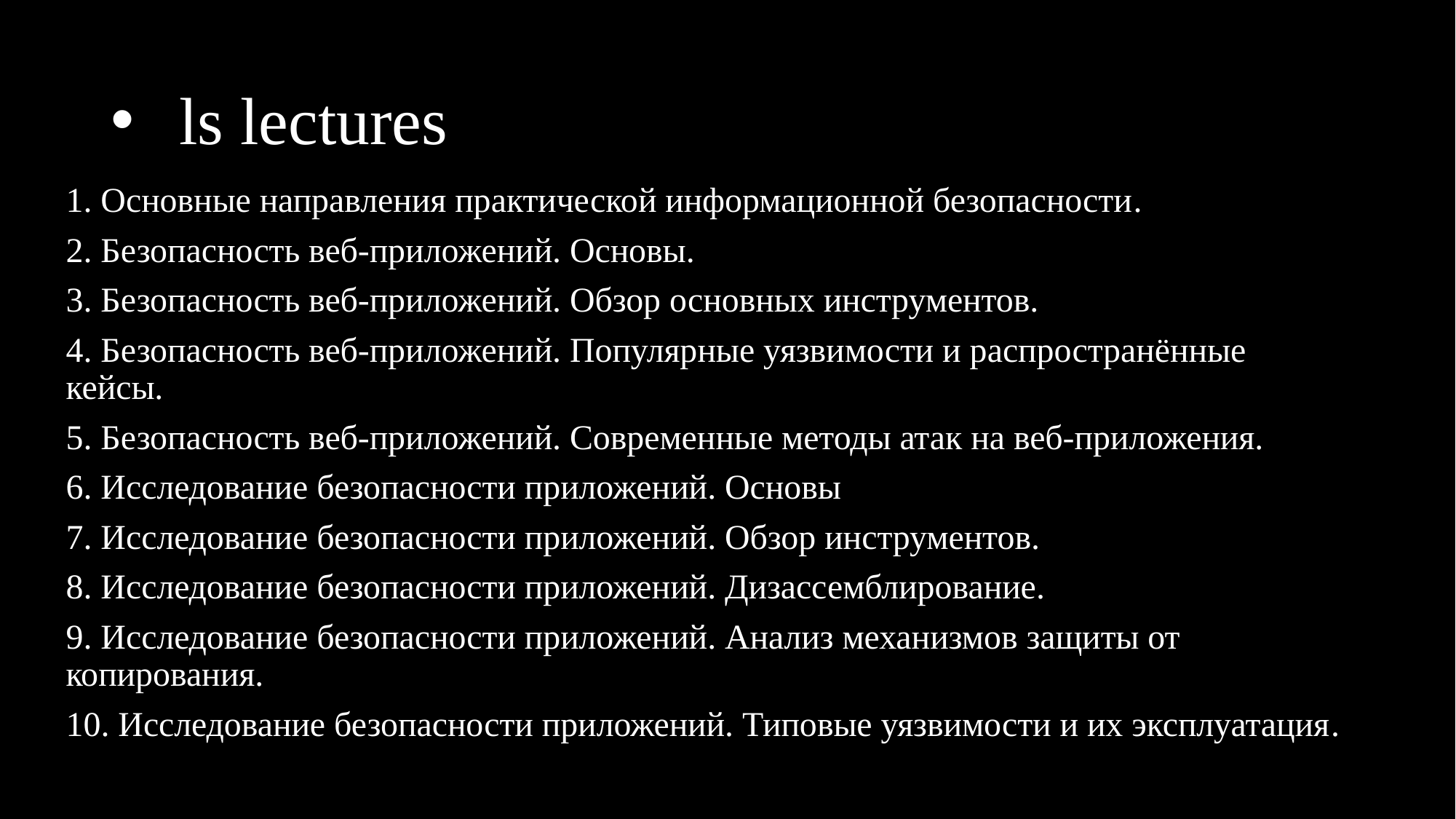

# ls lectures
1. Основные направления практической информационной безопасности.
2. Безопасность веб-приложений. Основы.
3. Безопасность веб-приложений. Обзор основных инструментов.
4. Безопасность веб-приложений. Популярные уязвимости и распространённые кейсы.
5. Безопасность веб-приложений. Современные методы атак на веб-приложения.
6. Исследование безопасности приложений. Основы
7. Исследование безопасности приложений. Обзор инструментов.
8. Исследование безопасности приложений. Дизассемблирование.
9. Исследование безопасности приложений. Анализ механизмов защиты от копирования.
10. Исследование безопасности приложений. Типовые уязвимости и их эксплуатация.